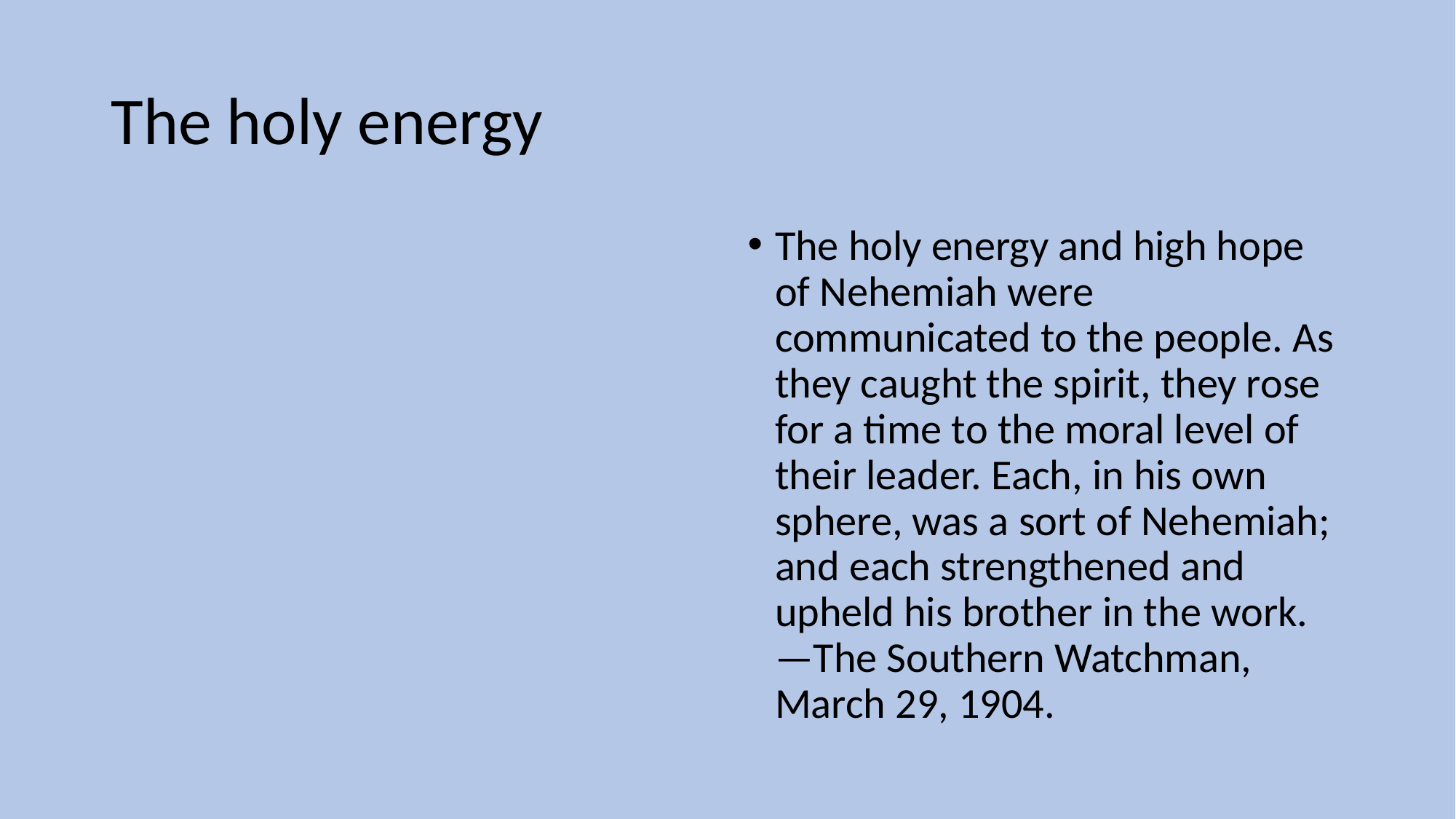

# The holy energy
The holy energy and high hope of Nehemiah were communicated to the people. As they caught the spirit, they rose for a time to the moral level of their leader. Each, in his own sphere, was a sort of Nehemiah; and each strengthened and upheld his brother in the work.—The Southern Watchman, March 29, 1904.